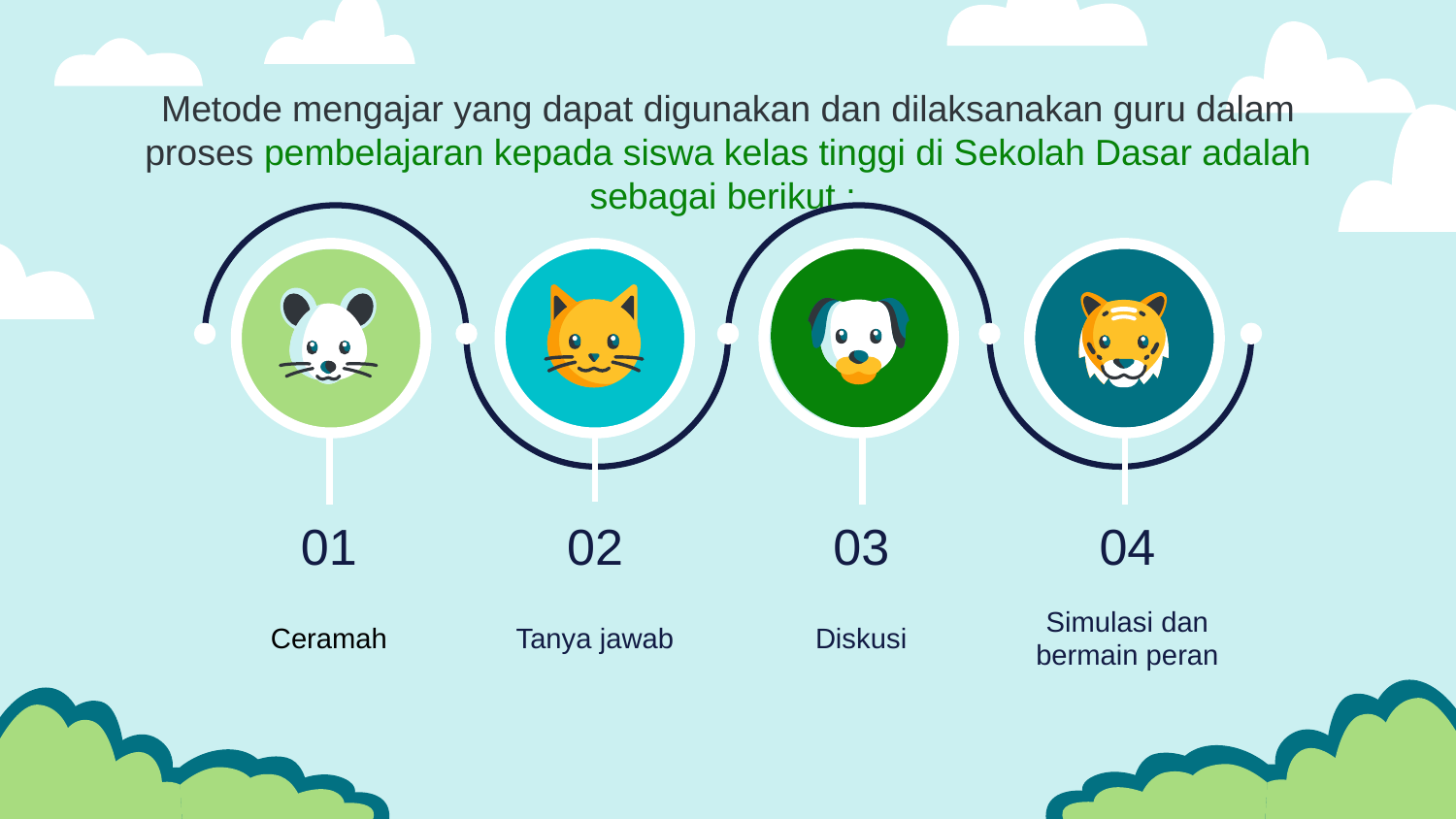

# Metode mengajar yang dapat digunakan dan dilaksanakan guru dalam proses pembelajaran kepada siswa kelas tinggi di Sekolah Dasar adalah sebagai berikut :

01
02
03
04
Ceramah
Tanya jawab
Diskusi
Simulasi dan bermain peran